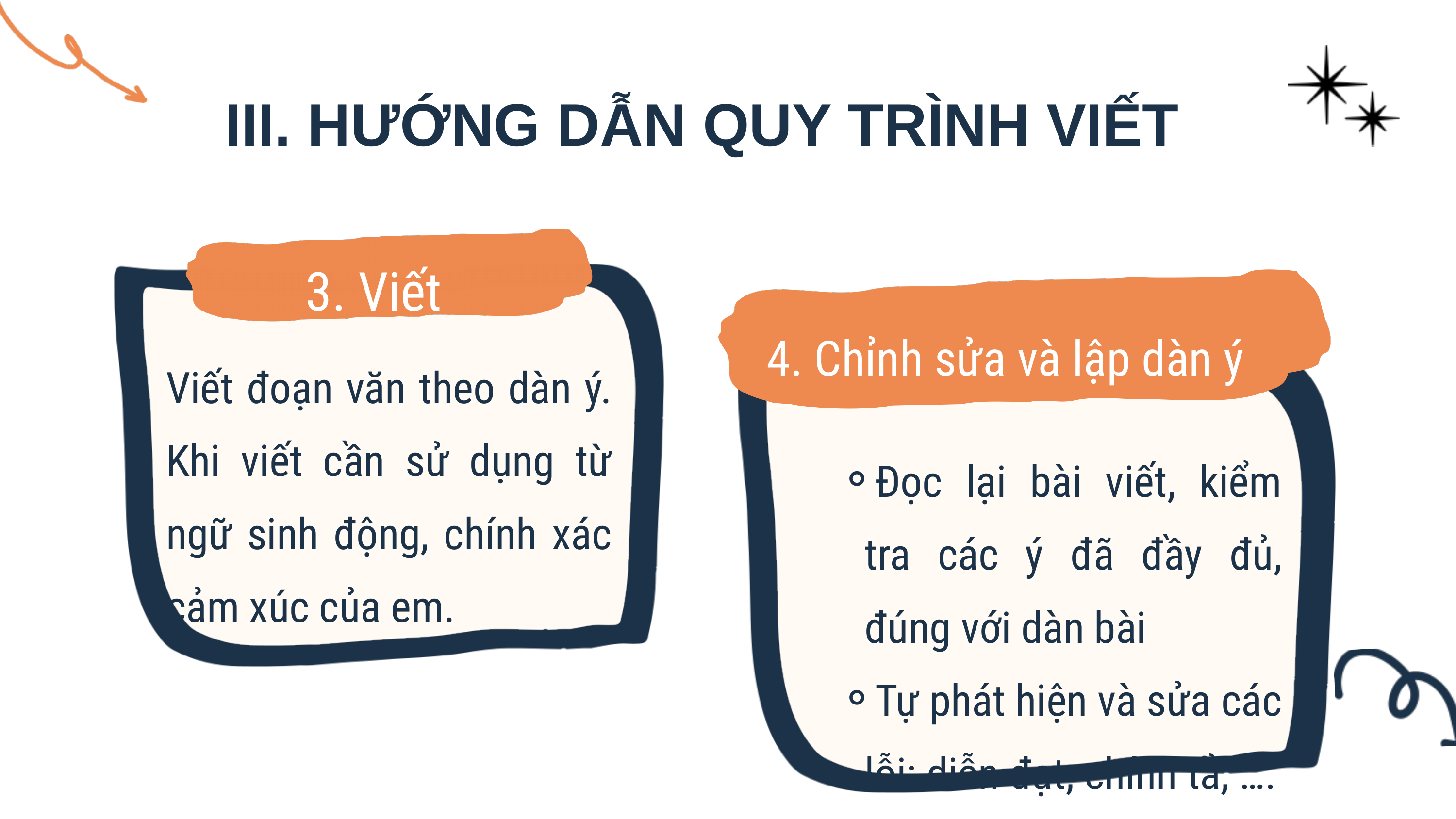

III. HƯỚNG DẪN QUY TRÌNH VIẾT

3. Viết

4. Chỉnh sửa và lập dàn ý
Viết đoạn văn theo dàn ý. Khi viết cần sử dụng từ ngữ sinh động, chính xác cảm xúc của em.

Đọc lại bài viết, kiểm tra các ý đã đầy đủ, đúng với dàn bài
Tự phát hiện và sửa các lỗi: diễn đạt, chính tả, ….